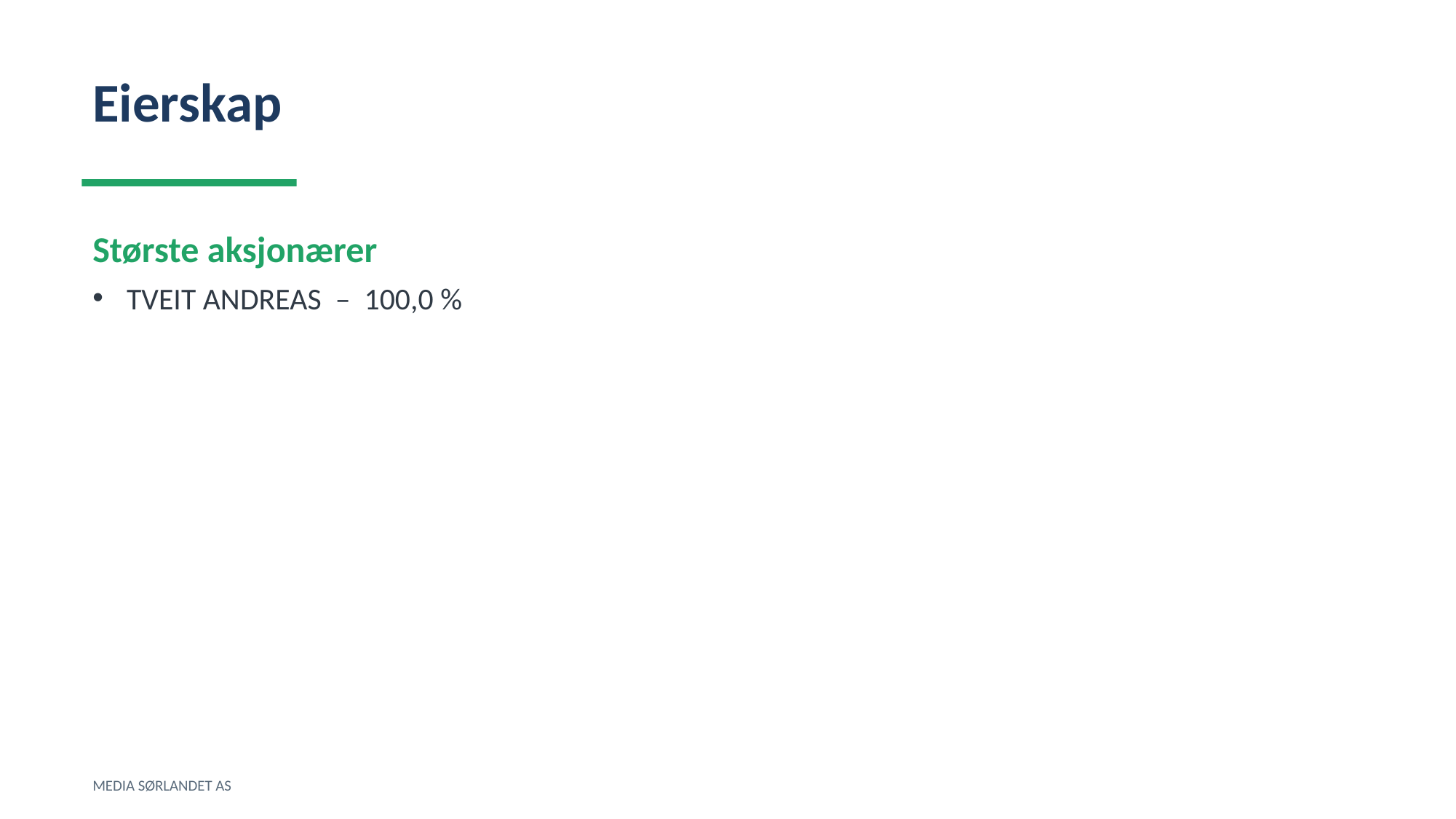

Eierskap

Største aksjonærer
TVEIT ANDREAS  –  100,0 %
MEDIA SØRLANDET AS